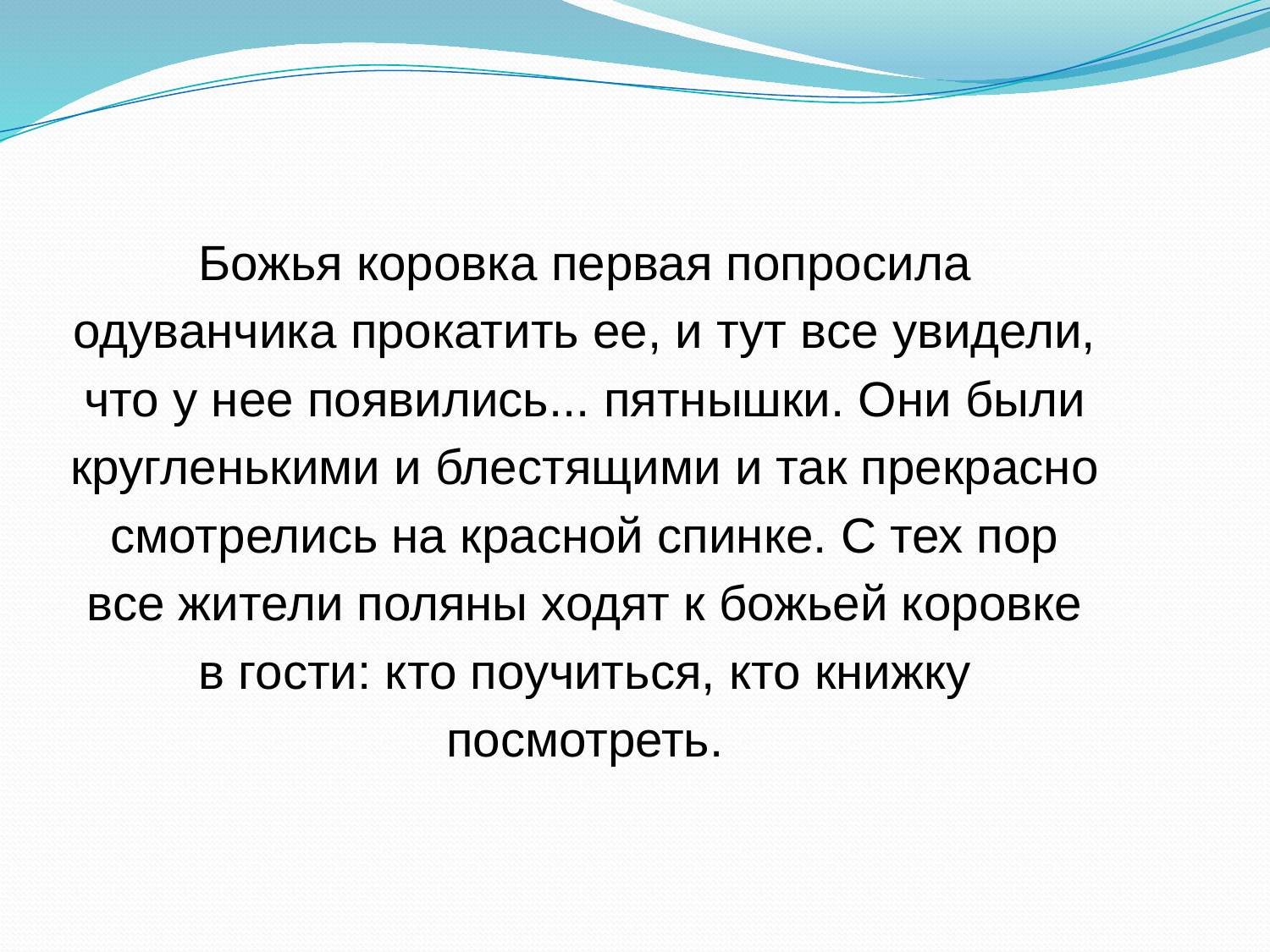

Божья коровка первая попросила одуванчика прокатить ее, и тут все увидели, что у нее появились... пятнышки. Они были кругленькими и блестящими и так прекрасно смотрелись на красной спинке. С тех пор все жители поляны ходят к божьей коровке в гости: кто поучиться, кто книжку посмотреть.